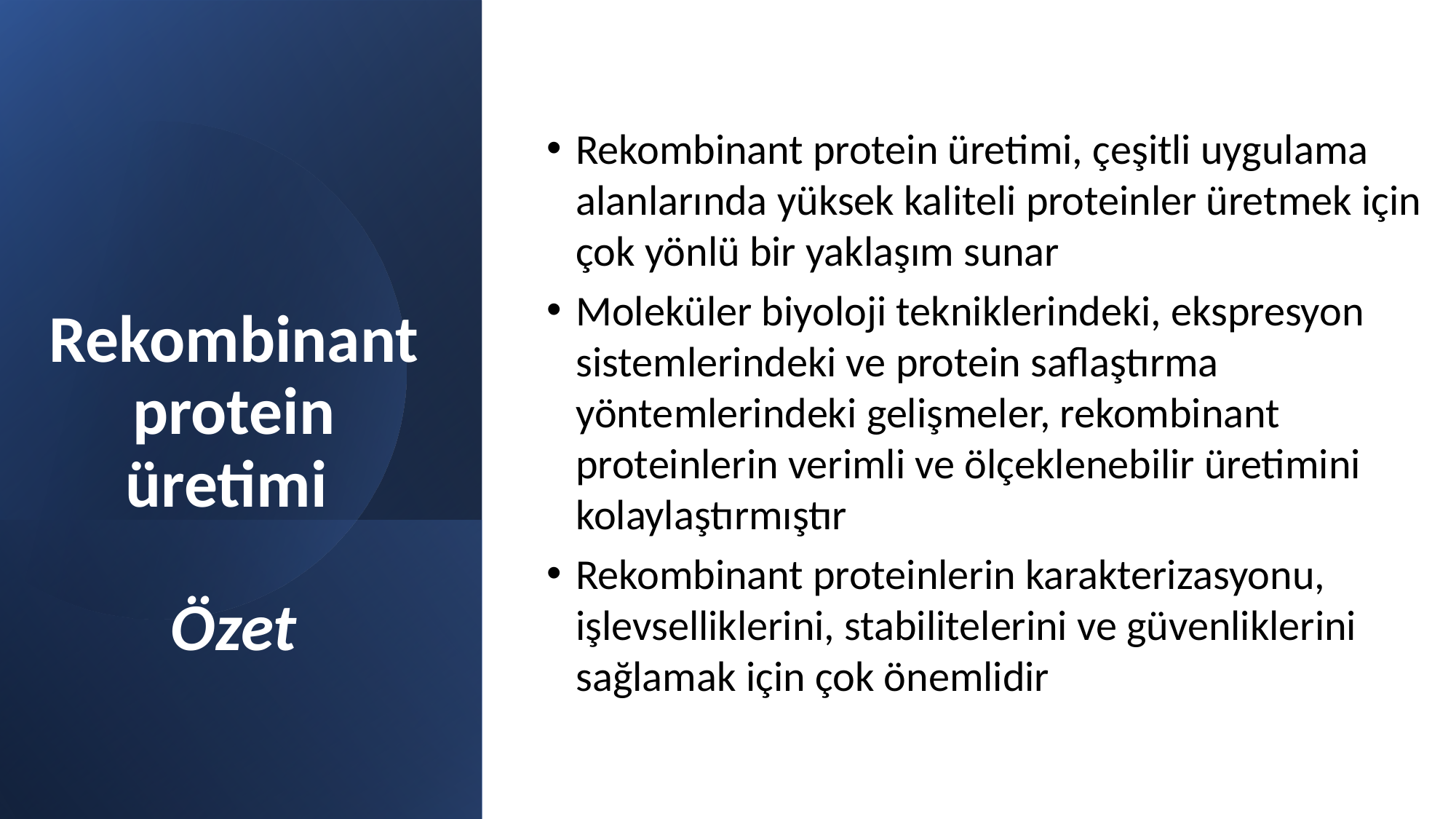

Rekombinant protein üretimi, çeşitli uygulama alanlarında yüksek kaliteli proteinler üretmek için çok yönlü bir yaklaşım sunar
Moleküler biyoloji tekniklerindeki, ekspresyon sistemlerindeki ve protein saflaştırma yöntemlerindeki gelişmeler, rekombinant proteinlerin verimli ve ölçeklenebilir üretimini kolaylaştırmıştır
Rekombinant proteinlerin karakterizasyonu, işlevselliklerini, stabilitelerini ve güvenliklerini sağlamak için çok önemlidir
# Rekombinant protein üretimi Özet